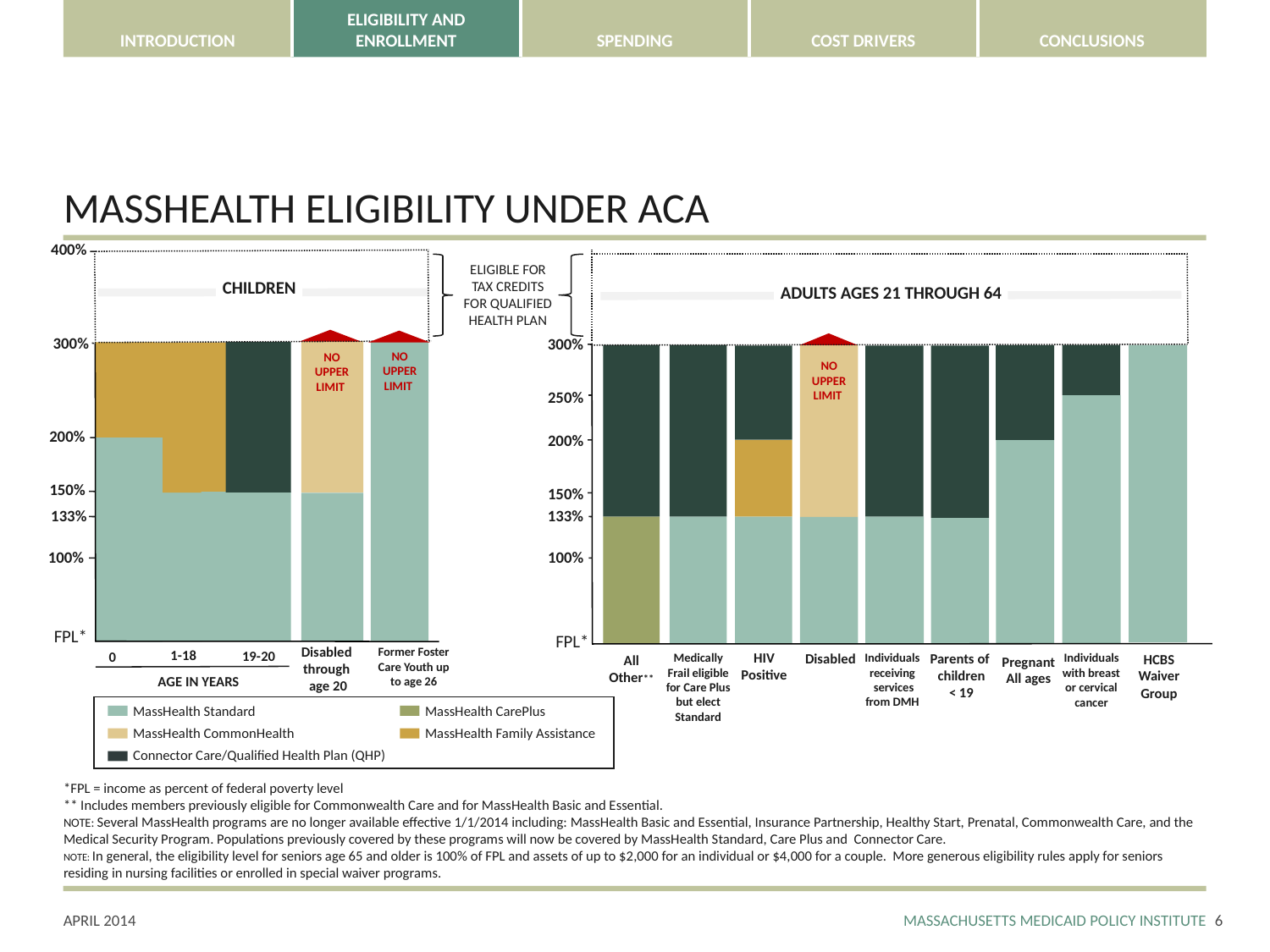

# MASSHEALTH ELIGIBILITY UNDER ACA
400%

ELIGIBLE FOR TAX CREDITS FOR QUALIFIED HEALTH PLAN
CHILDREN
ADULTS AGES 21 THROUGH 64

300%

200%
133%
100%

300%

NO
UPPER
LIMIT

NO
UPPER
LIMIT

NO
UPPER
LIMIT
250%

200%

150%
150%

133%

100%
FPL*
FPL*
Disabled
through
age 20
Former Foster Care Youth up to age 26

1-18

19-20
0
HIV Positive
Parents of
 children
 < 19
Medically Frail eligible for Care Plus but elect Standard
Disabled
Individuals receiving
 services from DMH

Individuals with breast or cervical cancer
HCBS Waiver Group
All Other**
Pregnant
All ages

AGE IN YEARS
MassHealth Standard		            MassHealth CarePlus
MassHealth CommonHealth	            MassHealth Family Assistance
Connector Care/Qualified Health Plan (QHP)

*FPL = income as percent of federal poverty level
** Includes members previously eligible for Commonwealth Care and for MassHealth Basic and Essential.
NOTE: Several MassHealth programs are no longer available effective 1/1/2014 including: MassHealth Basic and Essential, Insurance Partnership, Healthy Start, Prenatal, Commonwealth Care, and the Medical Security Program. Populations previously covered by these programs will now be covered by MassHealth Standard, Care Plus and  Connector Care.
NOTE: In general, the eligibility level for seniors age 65 and older is 100% of FPL and assets of up to $2,000 for an individual or $4,000 for a couple.  More generous eligibility rules apply for seniors residing in nursing facilities or enrolled in special waiver programs.
6